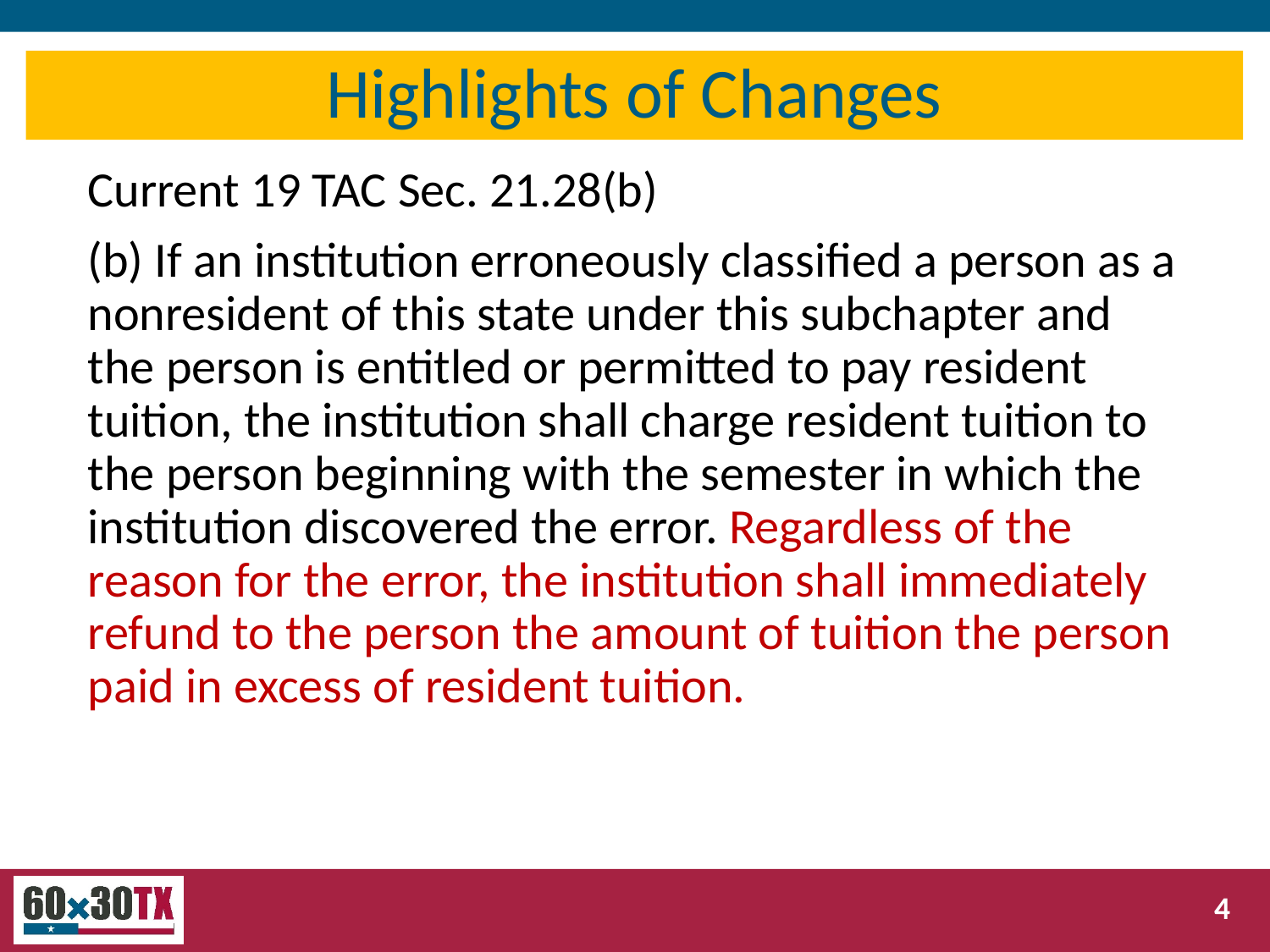

# Highlights of Changes
Current 19 TAC Sec. 21.28(b)
(b) If an institution erroneously classified a person as a nonresident of this state under this subchapter and the person is entitled or permitted to pay resident tuition, the institution shall charge resident tuition to the person beginning with the semester in which the institution discovered the error. Regardless of the reason for the error, the institution shall immediately refund to the person the amount of tuition the person paid in excess of resident tuition.

4